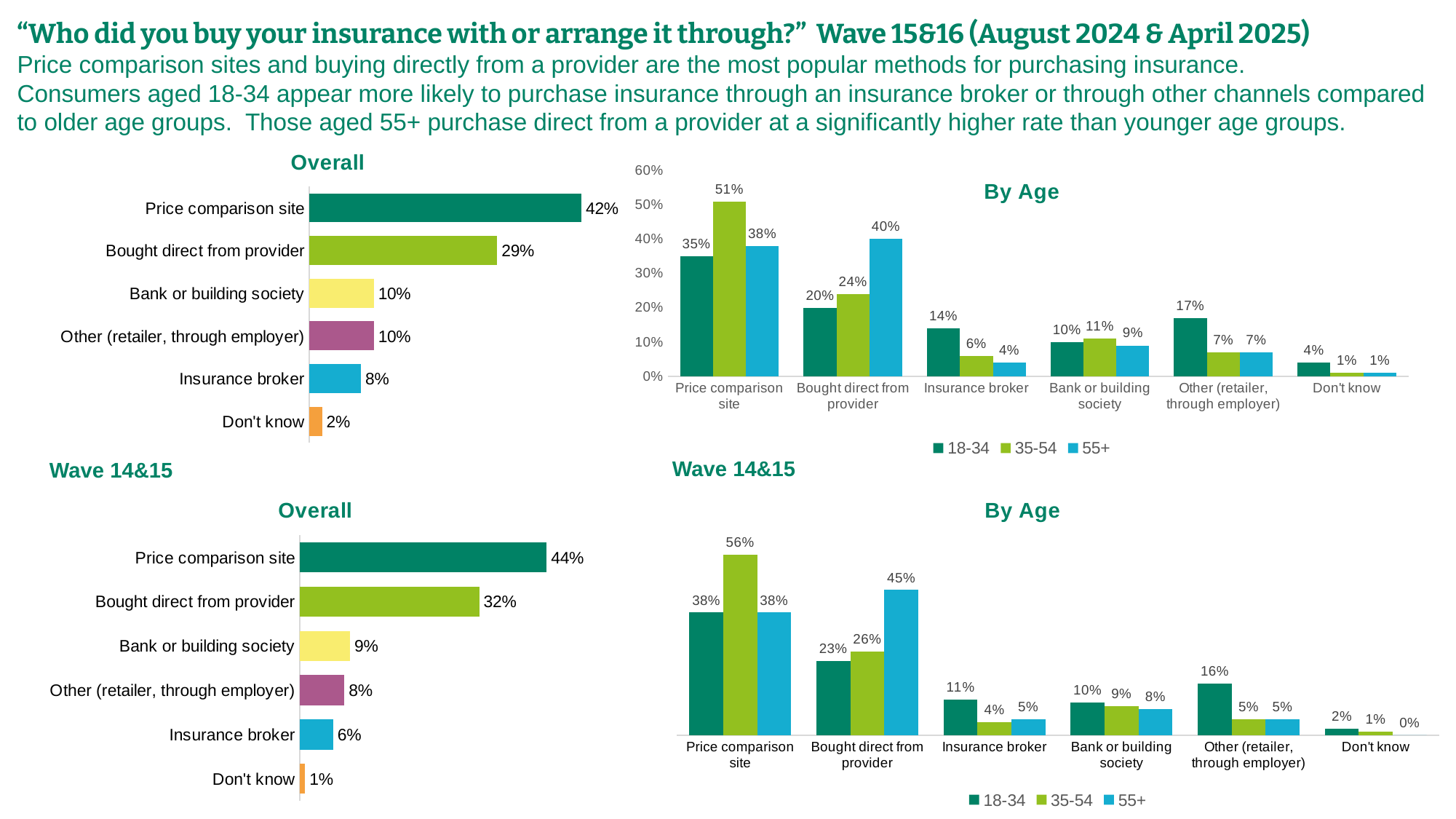

“Who did you buy your insurance with or arrange it through?”  Wave 15&16 (August 2024 & April 2025)
Price comparison sites and buying directly from a provider are the most popular methods for purchasing insurance.
Consumers aged 18-34 appear more likely to purchase insurance through an insurance broker or through other channels compared to older age groups.  Those aged 55+ purchase direct from a provider at a significantly higher rate than younger age groups.

### Chart: Overall

| Category |  |
|---|---|
| Price comparison site | 0.42 |
| Bought direct from provider | 0.29 |
| Bank or building society | 0.1 |
| Other (retailer, through employer) | 0.1 |
| Insurance broker | 0.08 |
| Don't know | 0.02 |

### Chart: By Age

| Category | 18-34 | 35-54 | 55+ |
|---|---|---|---|
| Price comparison site | 0.35 | 0.51 | 0.38 |
| Bought direct from provider | 0.2 | 0.24 | 0.4 |
| Insurance broker | 0.14 | 0.06 | 0.04 |
| Bank or building society | 0.1 | 0.11 | 0.09 |
| Other (retailer, through employer) | 0.17 | 0.07 | 0.07 |
| Don't know | 0.04 | 0.01 | 0.01 |
Wave 14&15
Wave 14&15

### Chart: Overall

| Category |  |
|---|---|
| Price comparison site | 0.44 |
| Bought direct from provider | 0.32 |
| Bank or building society | 0.09 |
| Other (retailer, through employer) | 0.08 |
| Insurance broker | 0.06 |
| Don't know | 0.01 |

### Chart: By Age

| Category | 18-34 | 35-54 | 55+ |
|---|---|---|---|
| Price comparison site | 0.38 | 0.56 | 0.38 |
| Bought direct from provider | 0.23 | 0.26 | 0.45 |
| Insurance broker | 0.11 | 0.04 | 0.05 |
| Bank or building society | 0.1 | 0.09 | 0.08 |
| Other (retailer, through employer) | 0.16 | 0.05 | 0.05 |
| Don't know | 0.02 | 0.01 | 0.0 |